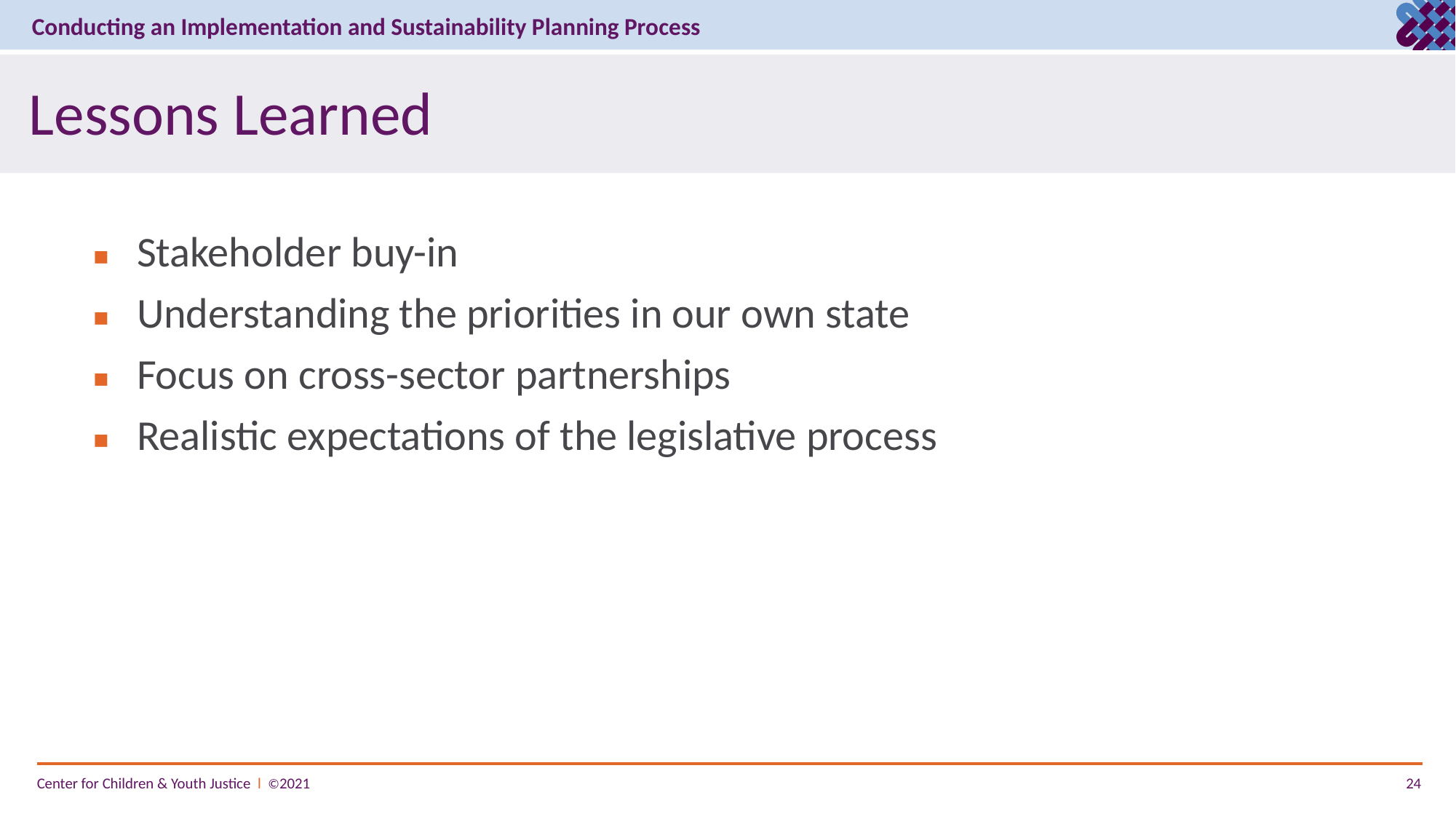

# Lessons Learned
Stakeholder buy-in
Understanding the priorities in our own state
Focus on cross-sector partnerships
Realistic expectations of the legislative process
24